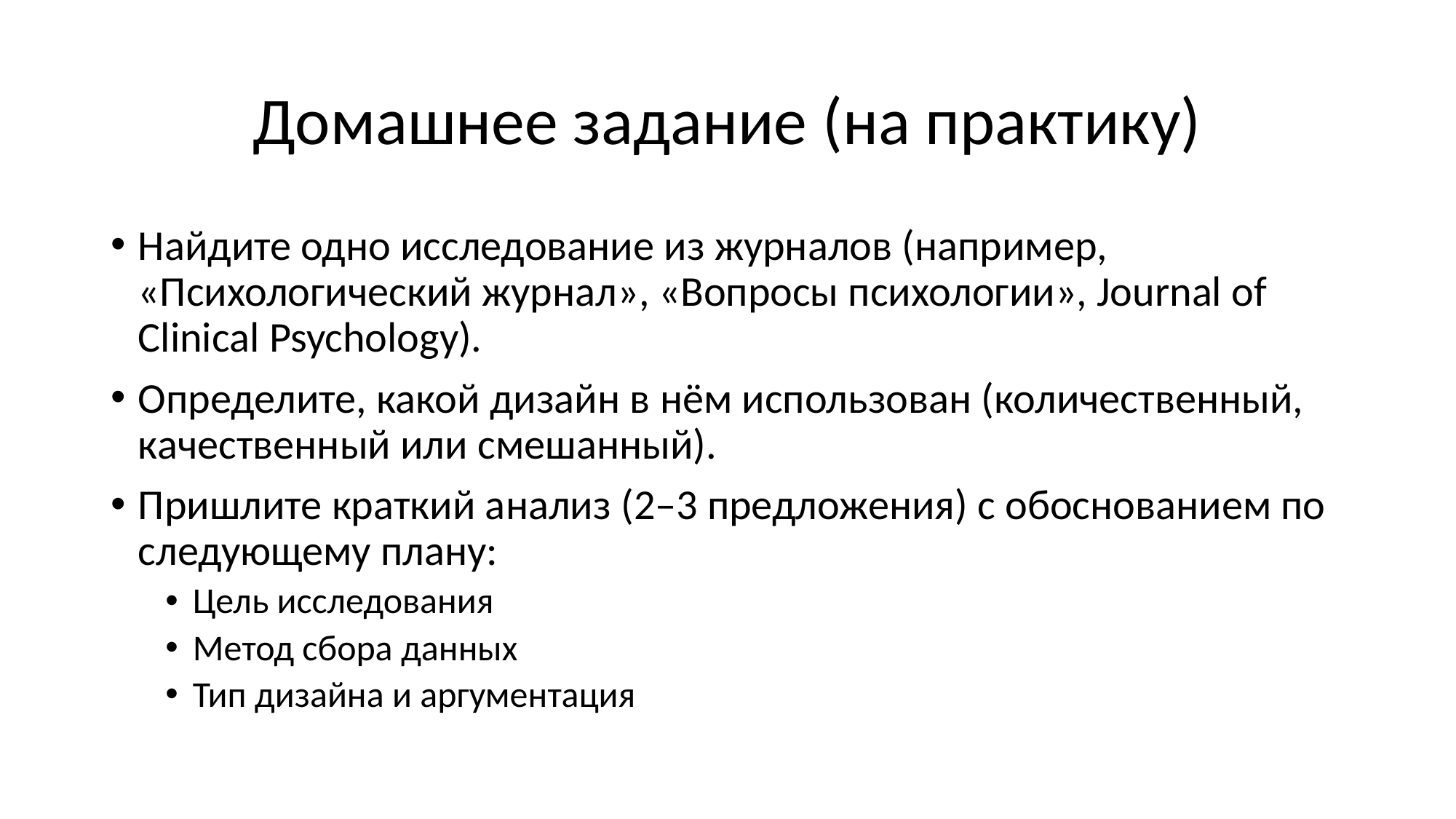

# Домашнее задание (на практику)
Найдите одно исследование из журналов (например, «Психологический журнал», «Вопросы психологии», Journal of Clinical Psychology).
Определите, какой дизайн в нём использован (количественный, качественный или смешанный).
Пришлите краткий анализ (2–3 предложения) с обоснованием по следующему плану:
Цель исследования
Метод сбора данных
Тип дизайна и аргументация